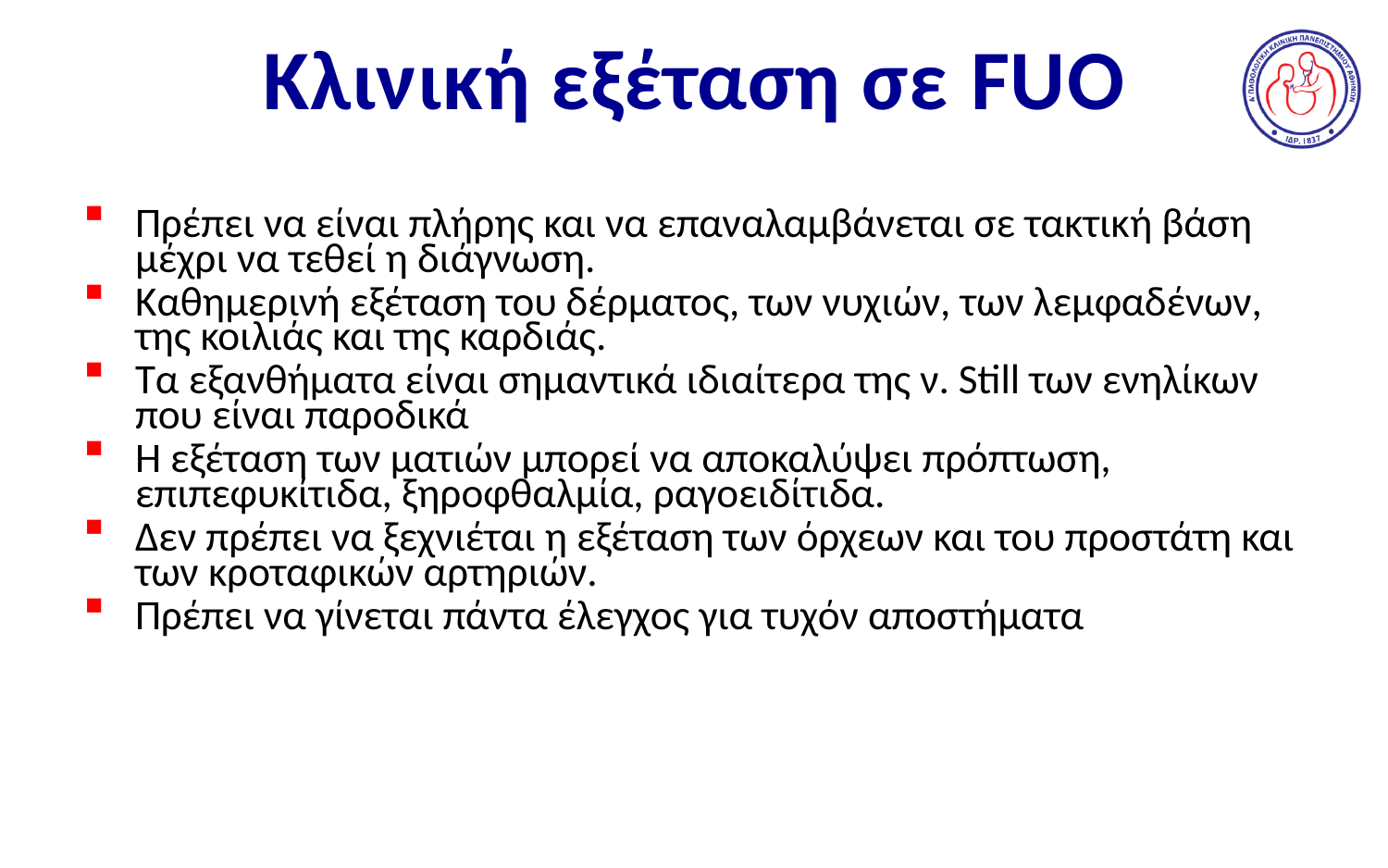

# Κλινική εξέταση σε FUO
Πρέπει να είναι πλήρης και να επαναλαμβάνεται σε τακτική βάση μέχρι να τεθεί η διάγνωση.
Καθημερινή εξέταση του δέρματος, των νυχιών, των λεμφαδένων, της κοιλιάς και της καρδιάς.
Τα εξανθήματα είναι σημαντικά ιδιαίτερα της ν. Still των ενηλίκων που είναι παροδικά
Η εξέταση των ματιών μπορεί να αποκαλύψει πρόπτωση, επιπεφυκίτιδα, ξηροφθαλμία, ραγοειδίτιδα.
Δεν πρέπει να ξεχνιέται η εξέταση των όρχεων και του προστάτη και των κροταφικών αρτηριών.
Πρέπει να γίνεται πάντα έλεγχος για τυχόν αποστήματα